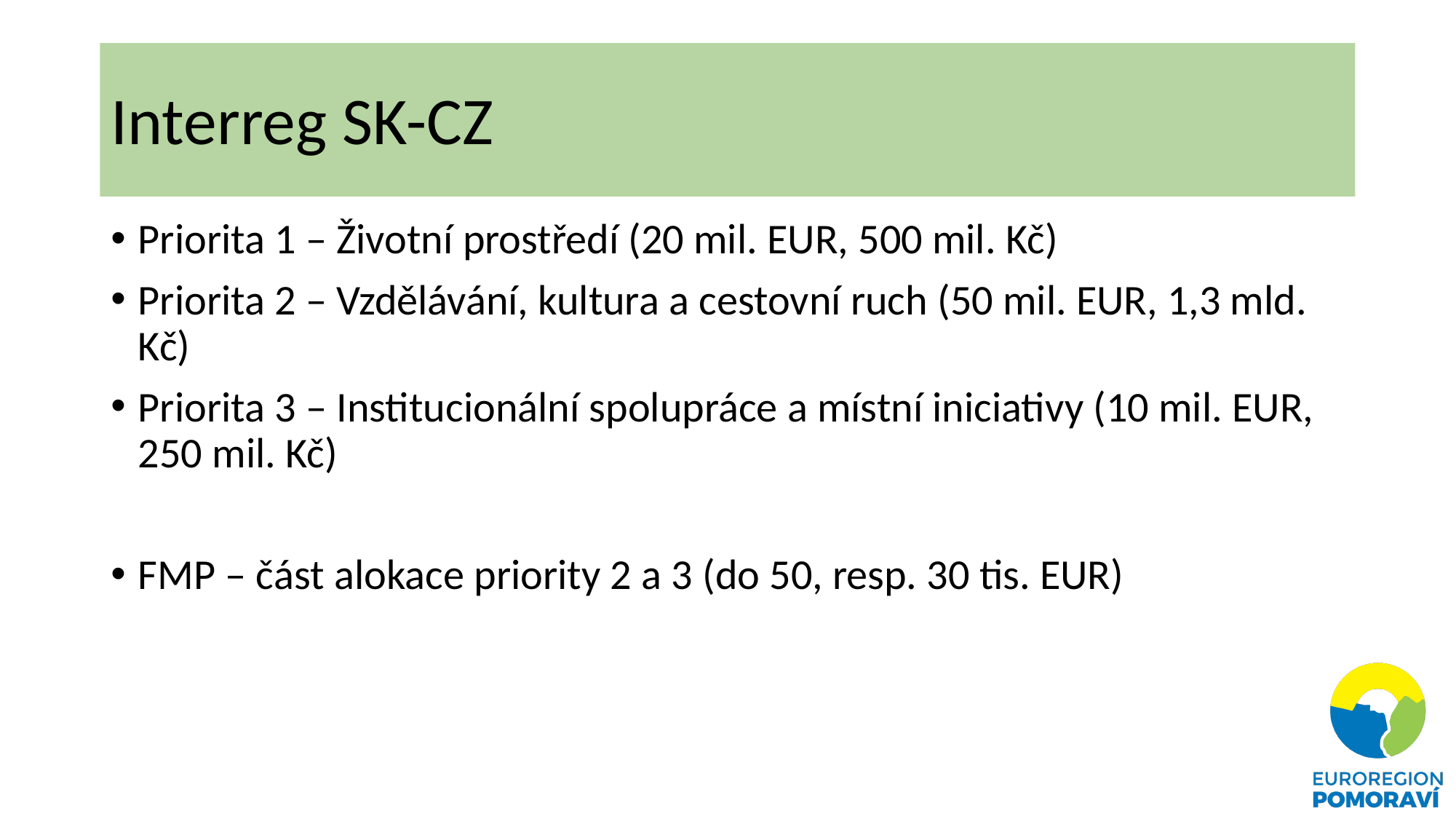

# Interreg SK-CZ
Priorita 1 – Životní prostředí (20 mil. EUR, 500 mil. Kč)
Priorita 2 – Vzdělávání, kultura a cestovní ruch (50 mil. EUR, 1,3 mld. Kč)
Priorita 3 – Institucionální spolupráce a místní iniciativy (10 mil. EUR, 250 mil. Kč)

FMP – část alokace priority 2 a 3 (do 50, resp. 30 tis. EUR)